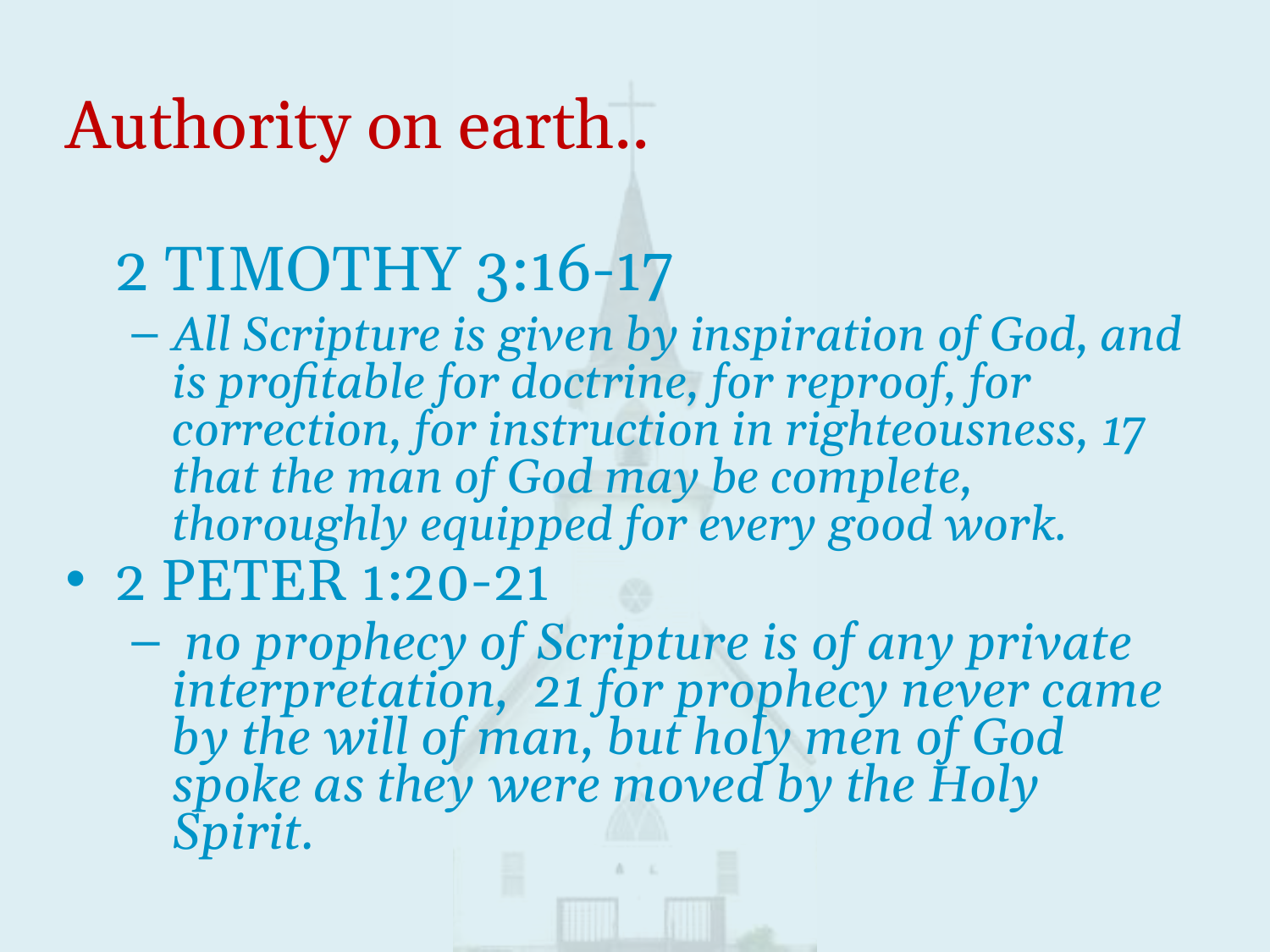

# Authority on earth..
	2 TIMOTHY 3:16-17
All Scripture is given by inspiration of God, and is profitable for doctrine, for reproof, for correction, for instruction in righteousness, 17 that the man of God may be complete, thoroughly equipped for every good work.
2 PETER 1:20-21
 no prophecy of Scripture is of any private interpretation,  21 for prophecy never came by the will of man, but holy men of God spoke as they were moved by the Holy Spirit.